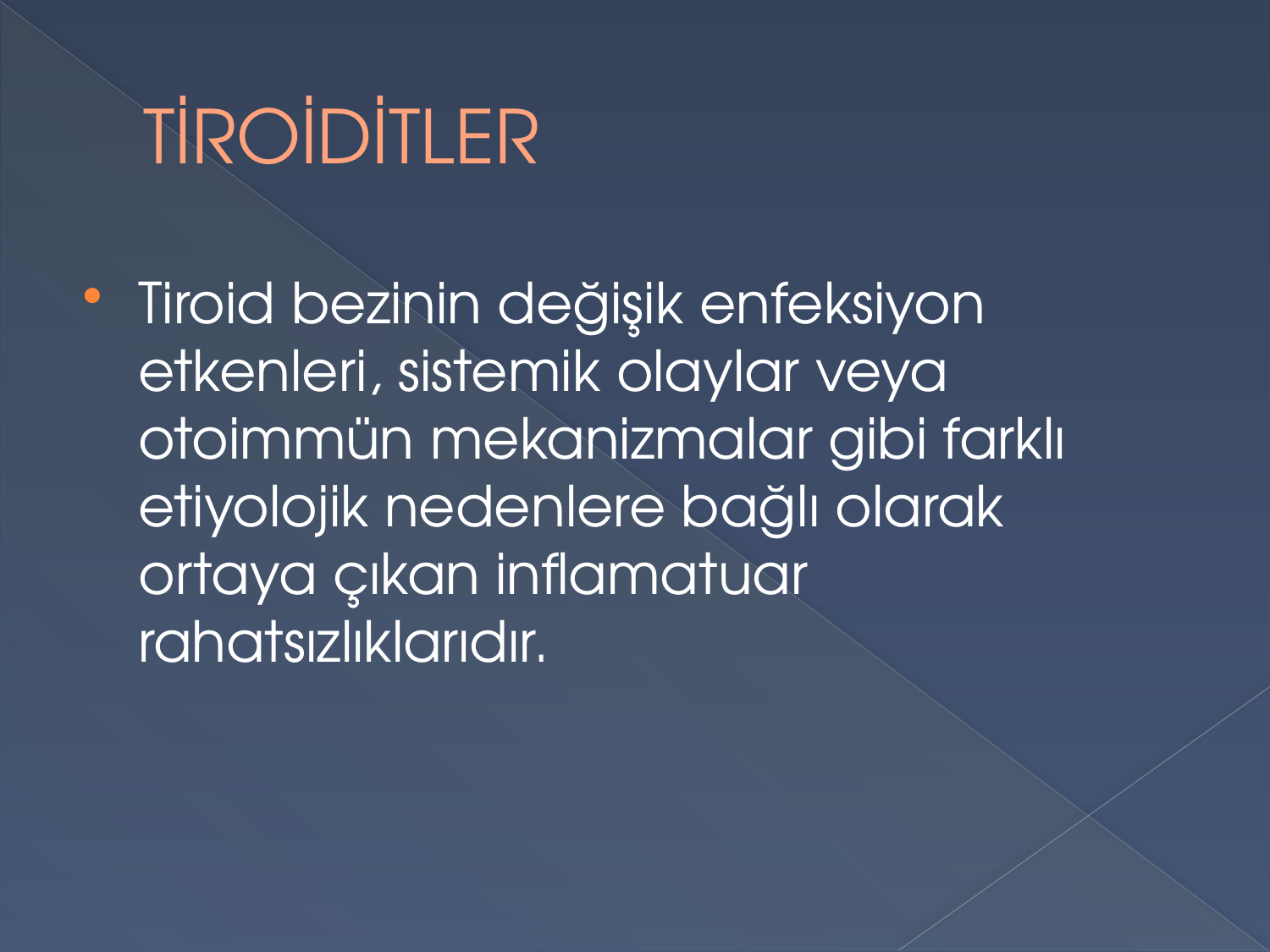

# TİROİDİTLER
Tiroid bezinin değişik enfeksiyon etkenleri, sistemik olaylar veya otoimmün mekanizmalar gibi farklı etiyolojik nedenlere bağlı olarak ortaya çıkan inflamatuar rahatsızlıklarıdır.